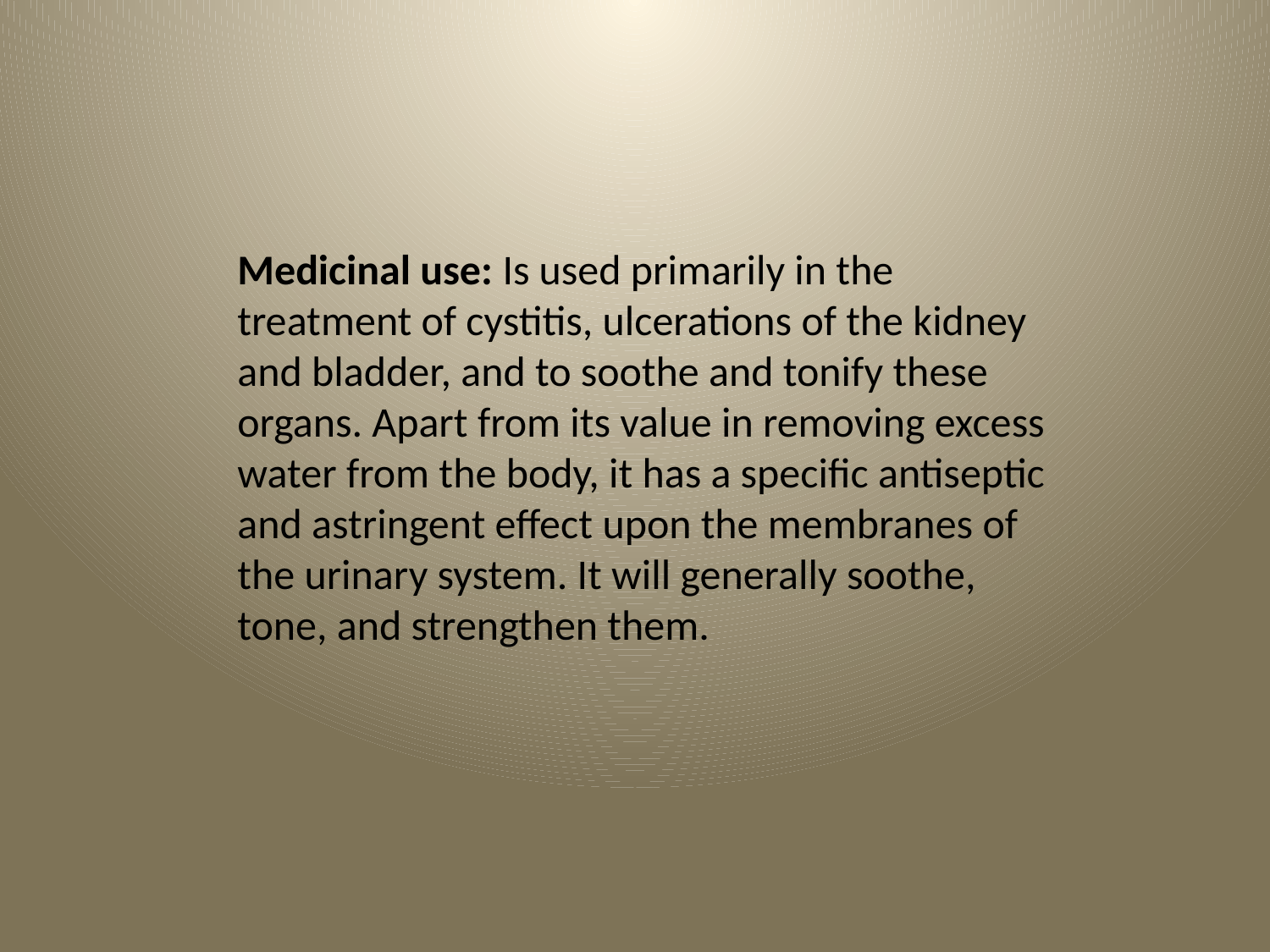

Medicinal use: Is used primarily in the treatment of cystitis, ulcerations of the kidney and bladder, and to soothe and tonify these organs. Apart from its value in removing excess water from the body, it has a specific antiseptic and astringent effect upon the membranes of the urinary system. It will generally soothe, tone, and strengthen them.